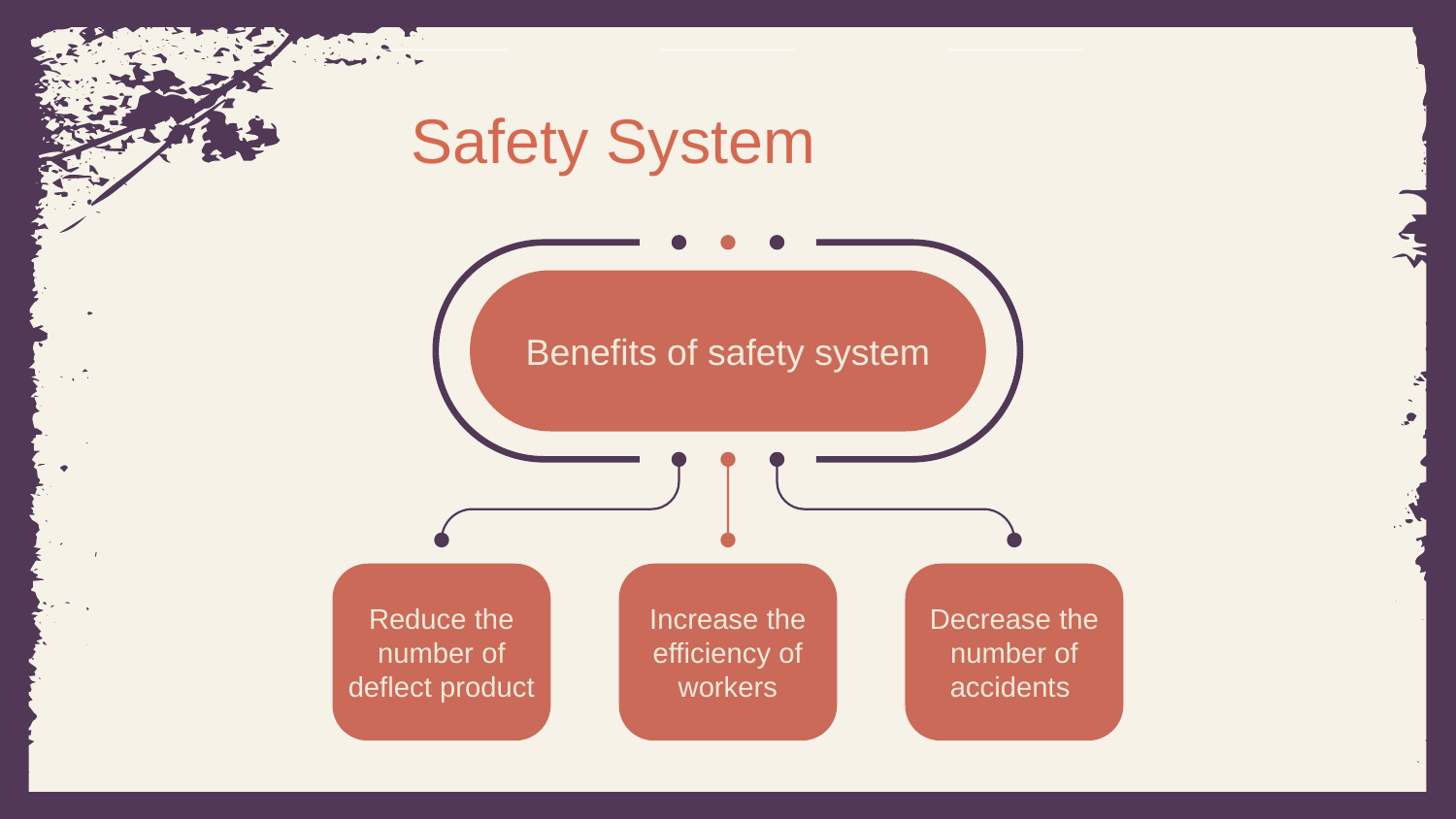

Benefits of safety system

Reduce the number of deflect product
Increase the efficiency of workers
Decrease the number of accidents
Safety System